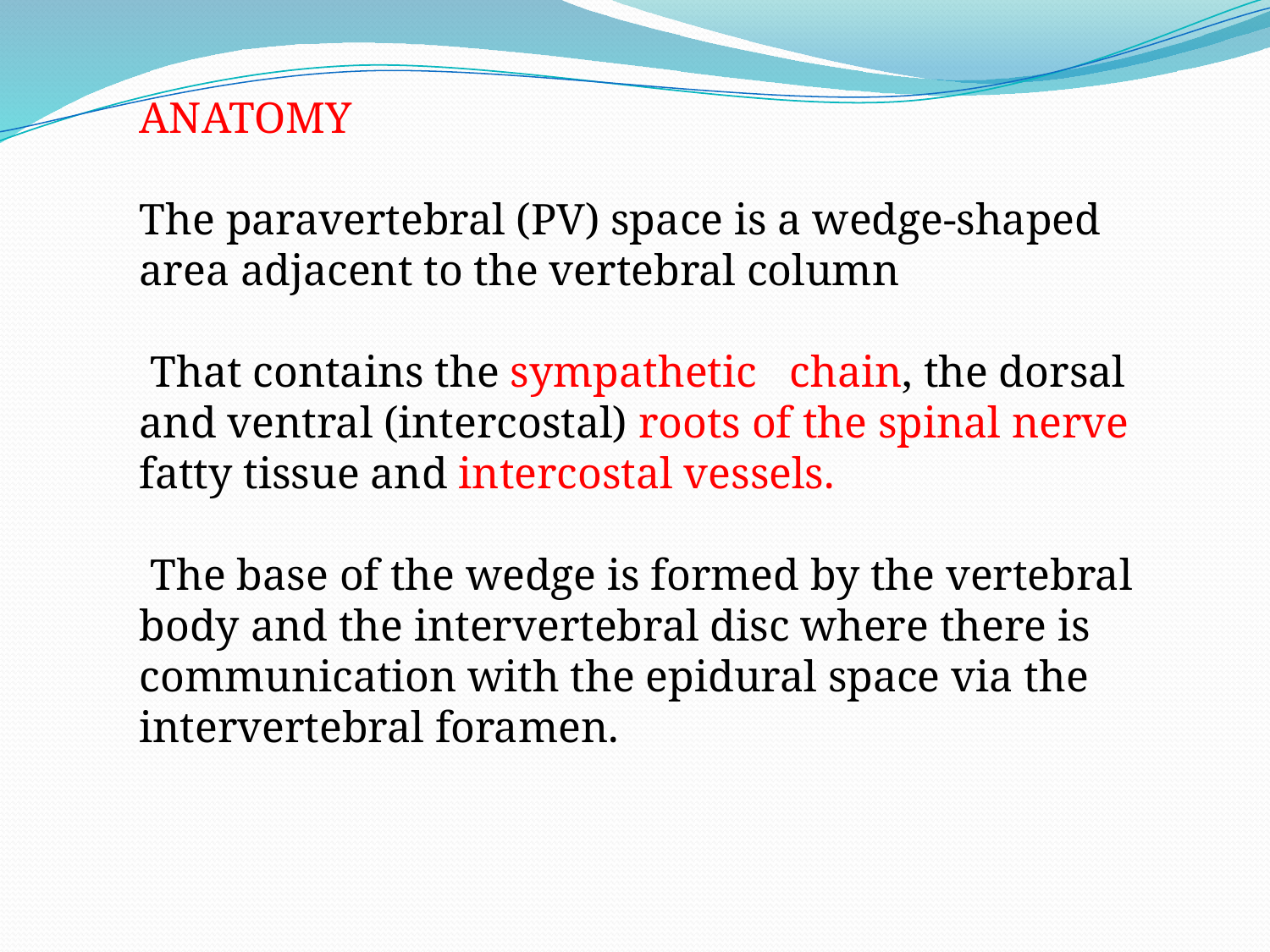

ANATOMY
The paravertebral (PV) space is a wedge-shaped area adjacent to the vertebral column

 That contains the sympathetic   chain, the dorsal and ventral (intercostal) roots of the spinal nerve fatty tissue and intercostal vessels.

 The base of the wedge is formed by the vertebral body and the intervertebral disc where there is communication with the epidural space via the  intervertebral foramen.